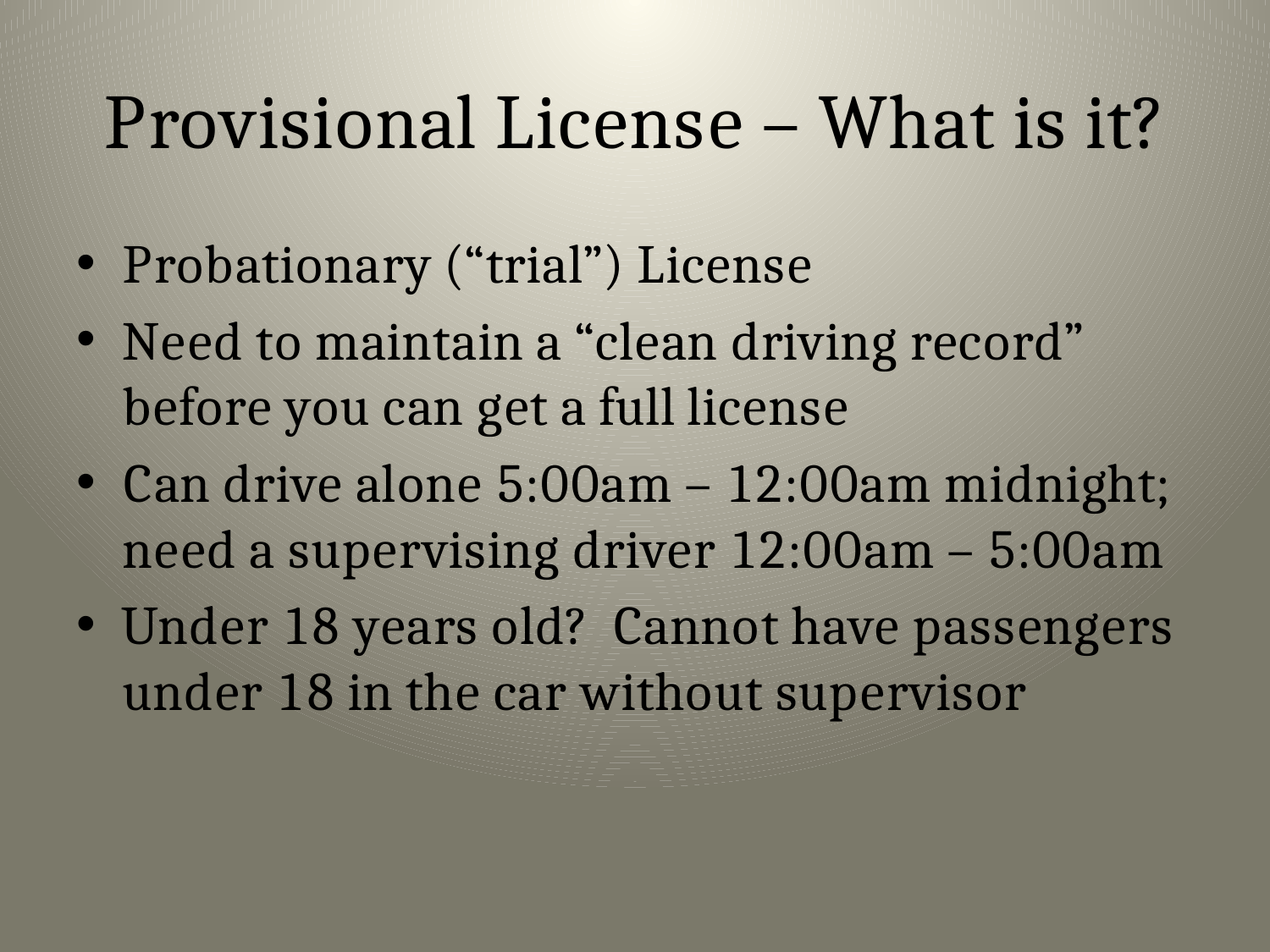

# Provisional License – What is it?
Probationary (“trial”) License
Need to maintain a “clean driving record” before you can get a full license
Can drive alone 5:00am – 12:00am midnight; need a supervising driver 12:00am – 5:00am
Under 18 years old?  Cannot have passengers under 18 in the car without supervisor